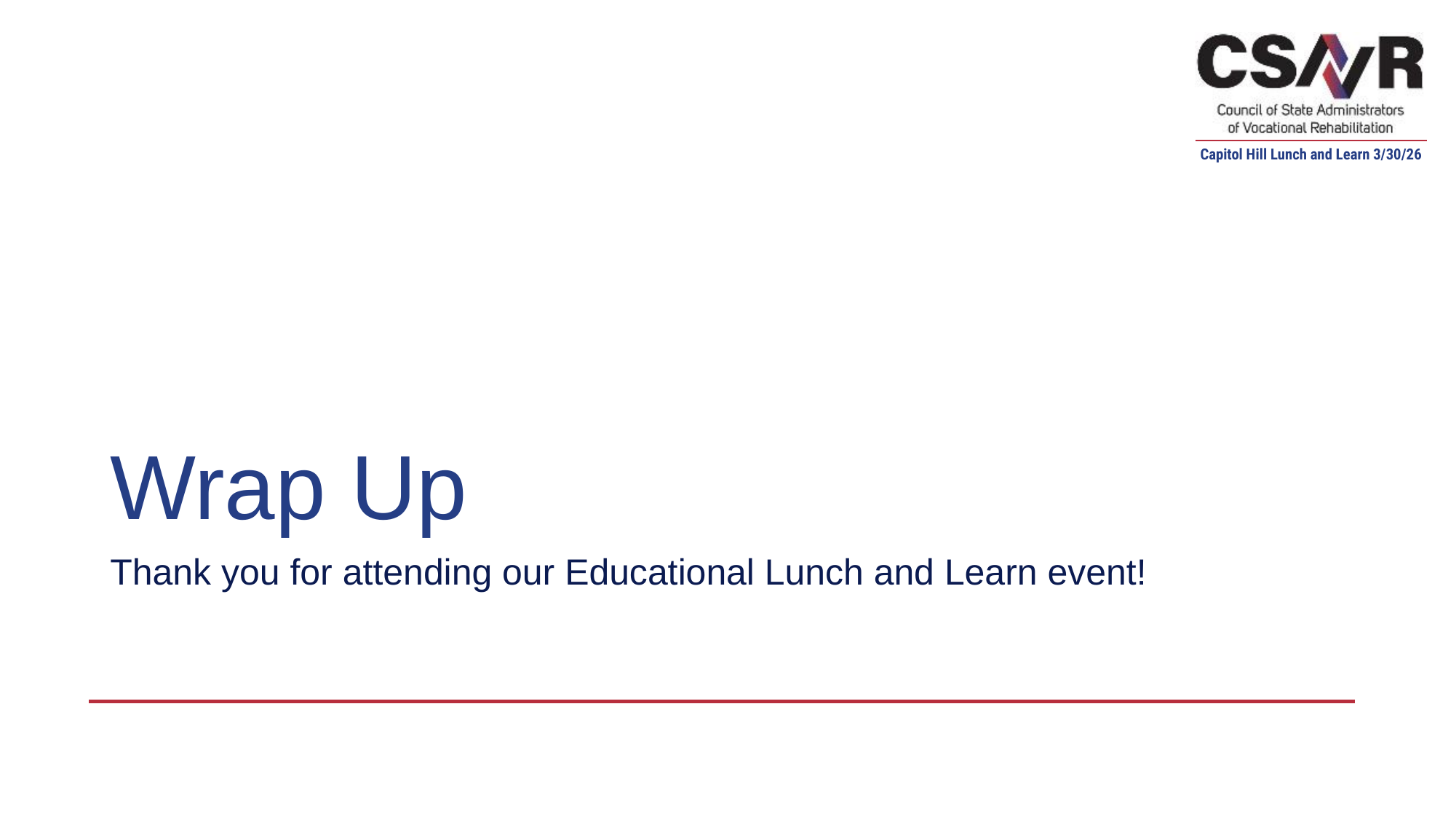

# Wrap Up
Thank you for attending our Educational Lunch and Learn event!